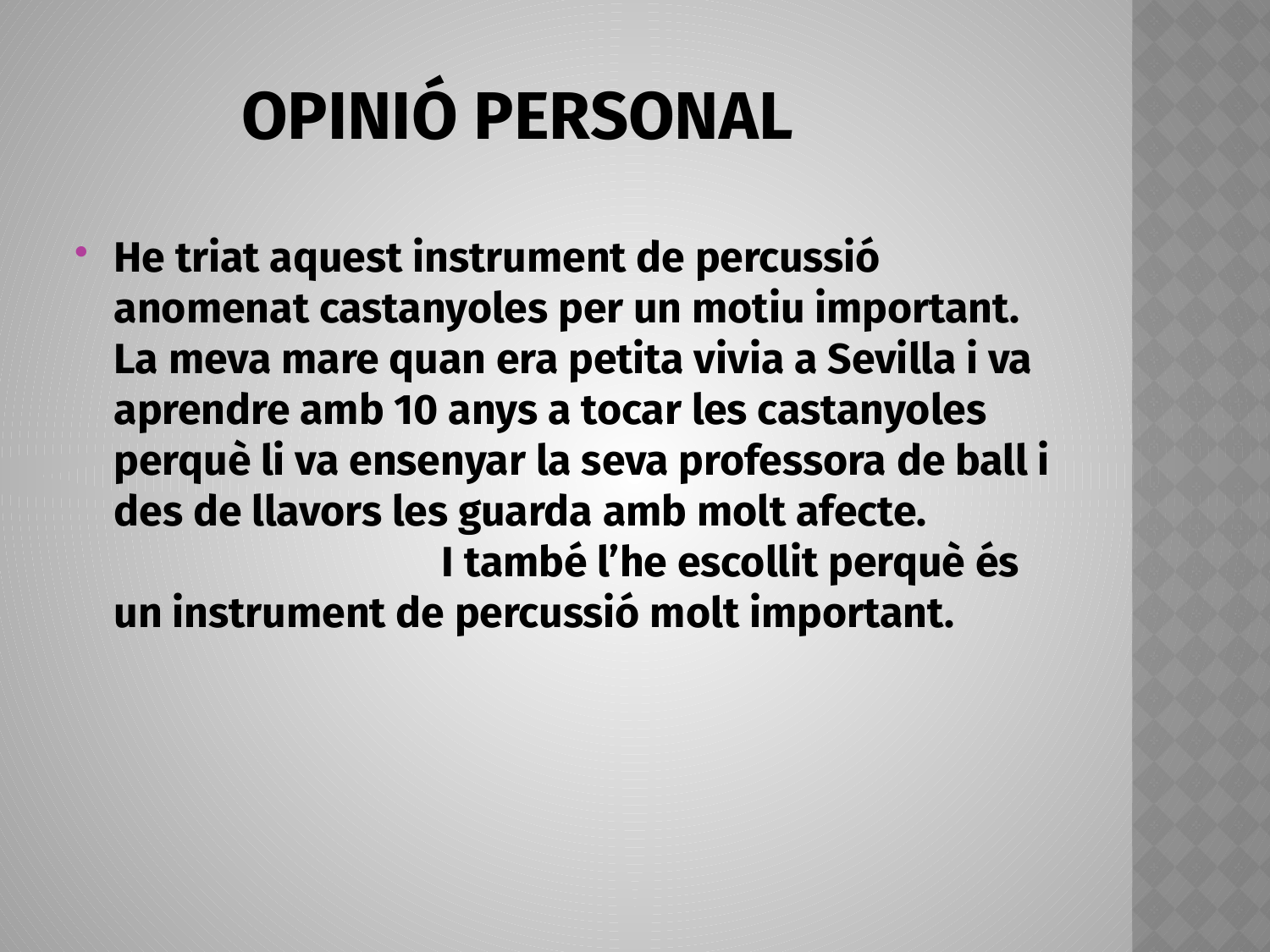

# Opinió personal
He triat aquest instrument de percussió anomenat castanyoles per un motiu important.   La meva mare quan era petita vivia a Sevilla i va aprendre amb 10 anys a tocar les castanyoles perquè li va ensenyar la seva professora de ball i des de llavors les guarda amb molt afecte.                                               I també l’he escollit perquè és un instrument de percussió molt important.